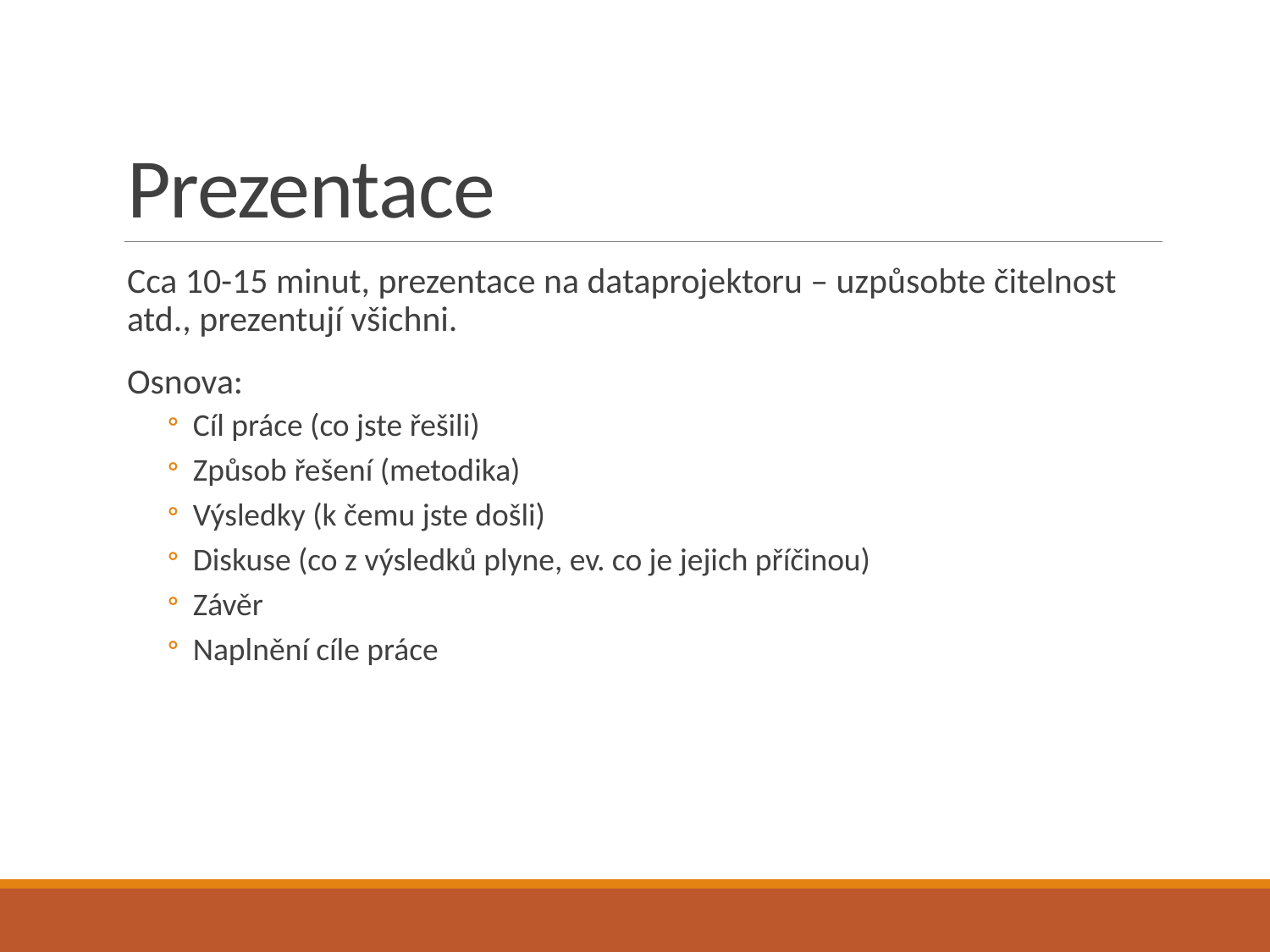

# Prezentace
Cca 10-15 minut, prezentace na dataprojektoru – uzpůsobte čitelnost atd., prezentují všichni.
Osnova:
Cíl práce (co jste řešili)
Způsob řešení (metodika)
Výsledky (k čemu jste došli)
Diskuse (co z výsledků plyne, ev. co je jejich příčinou)
Závěr
Naplnění cíle práce